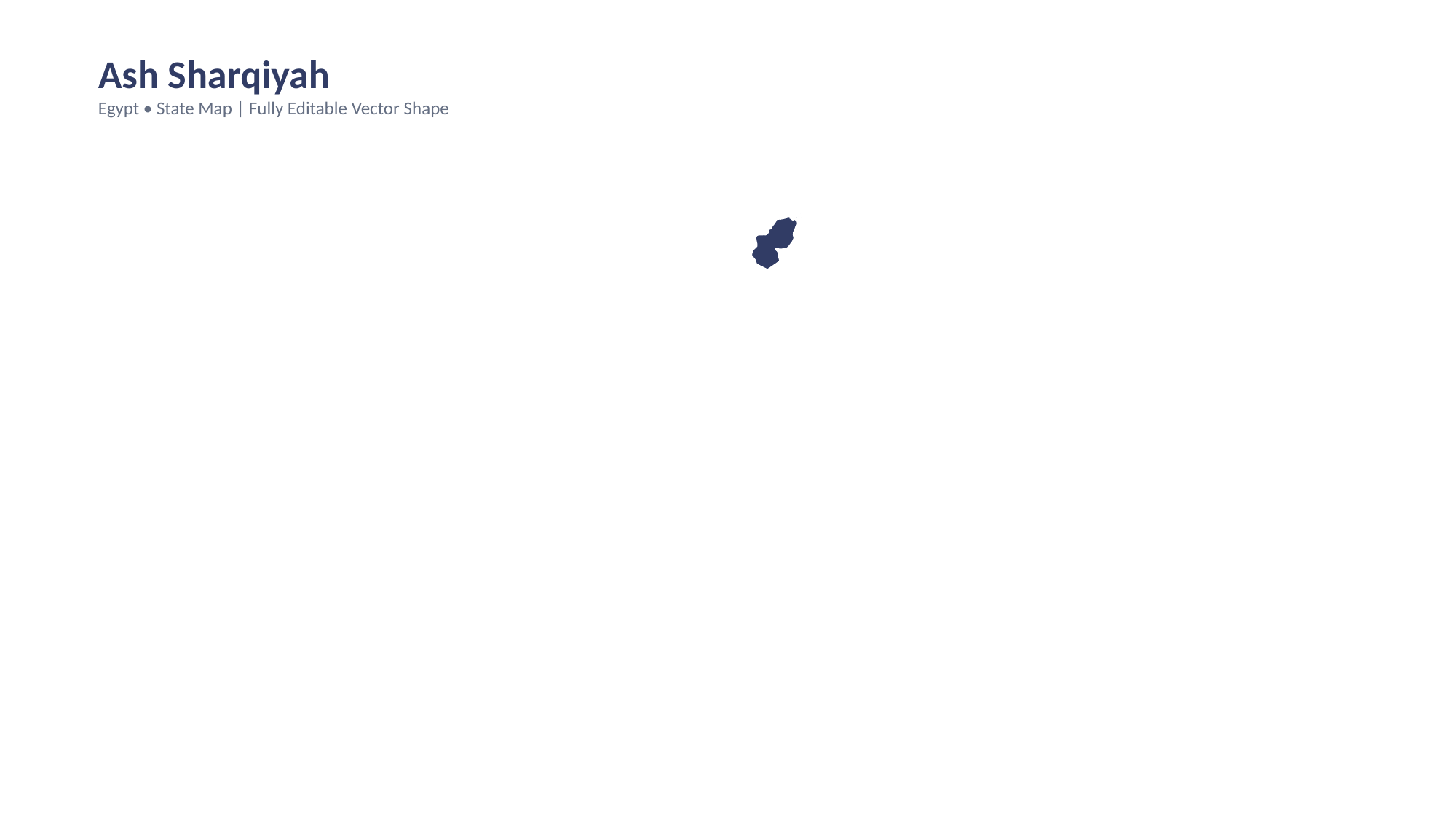

Ash Sharqiyah
Egypt • State Map | Fully Editable Vector Shape